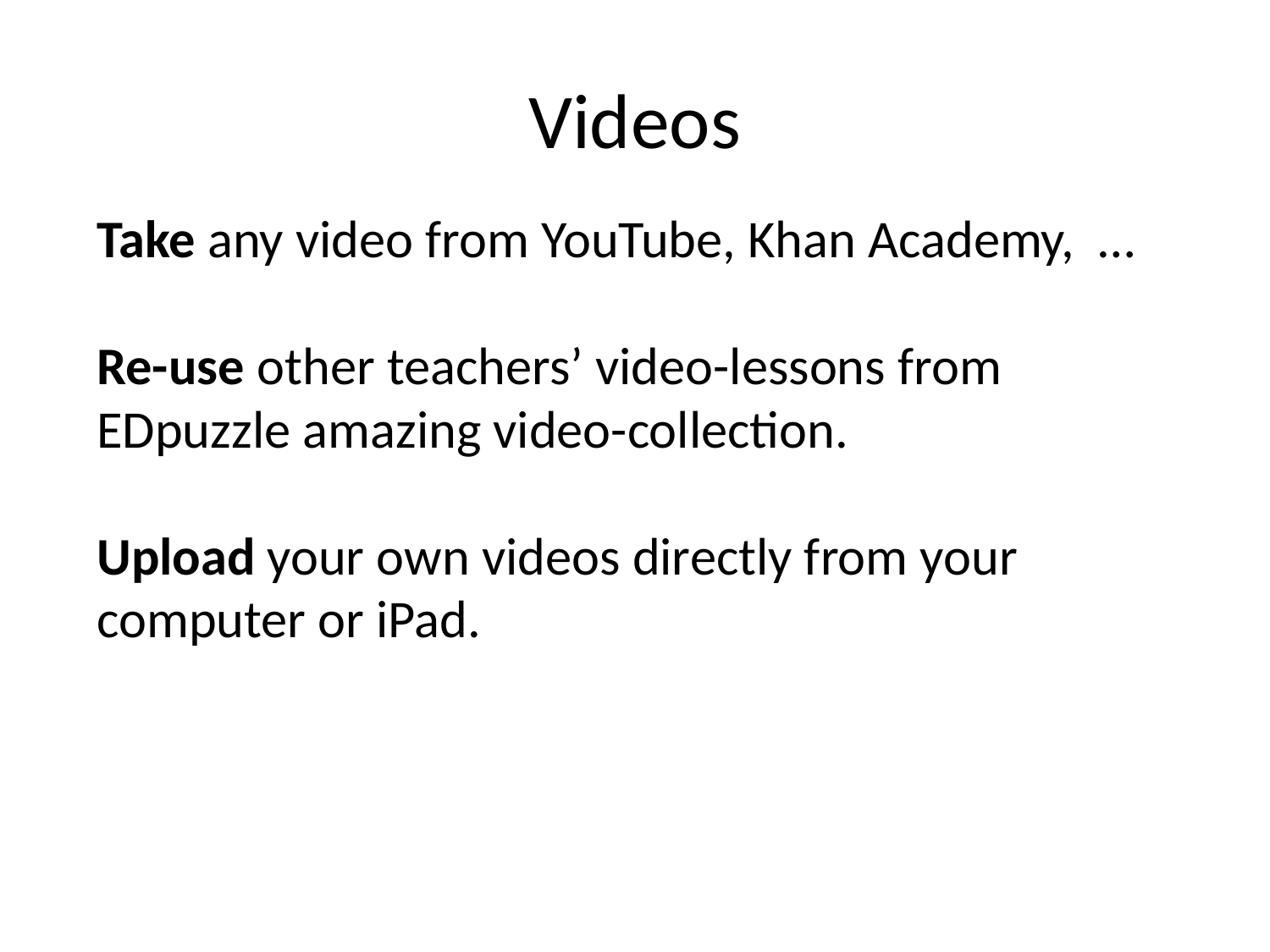

# Videos
Take any video from YouTube, Khan Academy,  …

Re-use other teachers’ video-lessons from EDpuzzle amazing video-collection.

Upload your own videos directly from your computer or iPad.